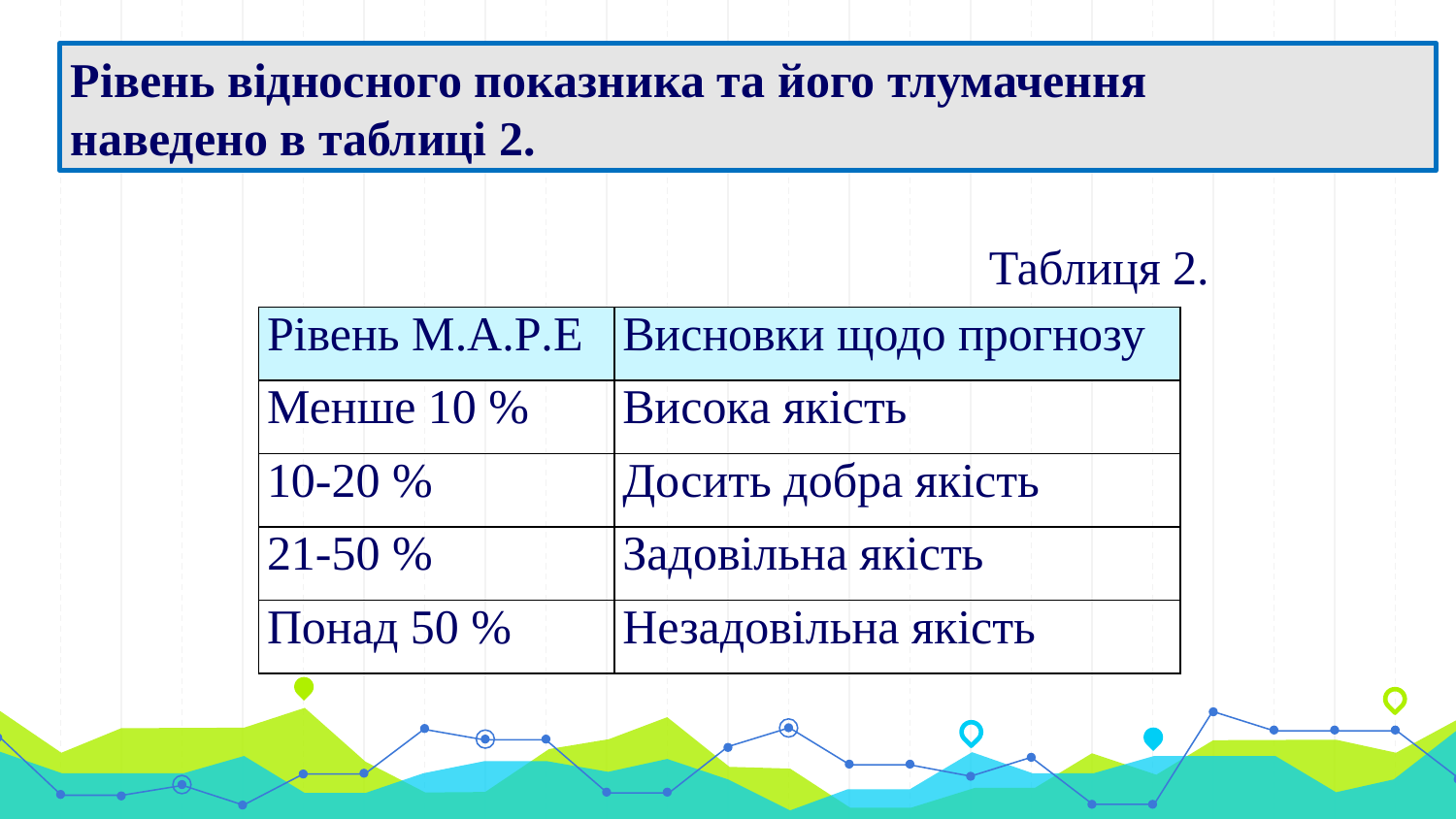

Рівень відносного показника та його тлумачення
наведено в таблиці 2.
Таблиця 2.
| Рівень M.A.P.E | Висновки щодо прогнозу |
| --- | --- |
| Менше 10 % | Висока якість |
| 10-20 % | Досить добра якість |
| 21-50 % | Задовільна якість |
| Понад 50 % | Незадовільна якість |